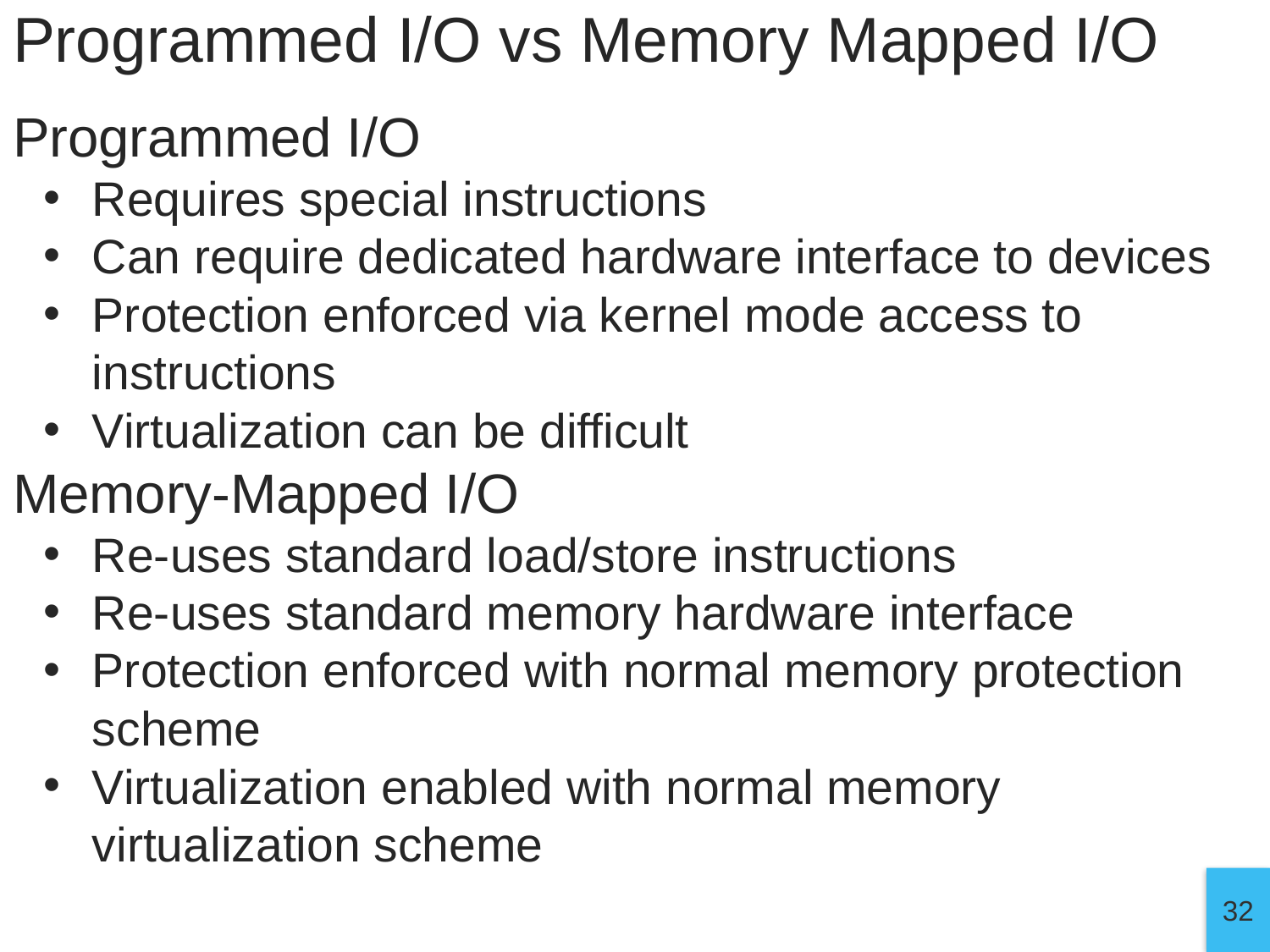

# Programmed I/O vs Memory Mapped I/O
Programmed I/O
Requires special instructions
Can require dedicated hardware interface to devices
Protection enforced via kernel mode access to instructions
Virtualization can be difficult
Memory-Mapped I/O
Re-uses standard load/store instructions
Re-uses standard memory hardware interface
Protection enforced with normal memory protection scheme
Virtualization enabled with normal memory virtualization scheme
32